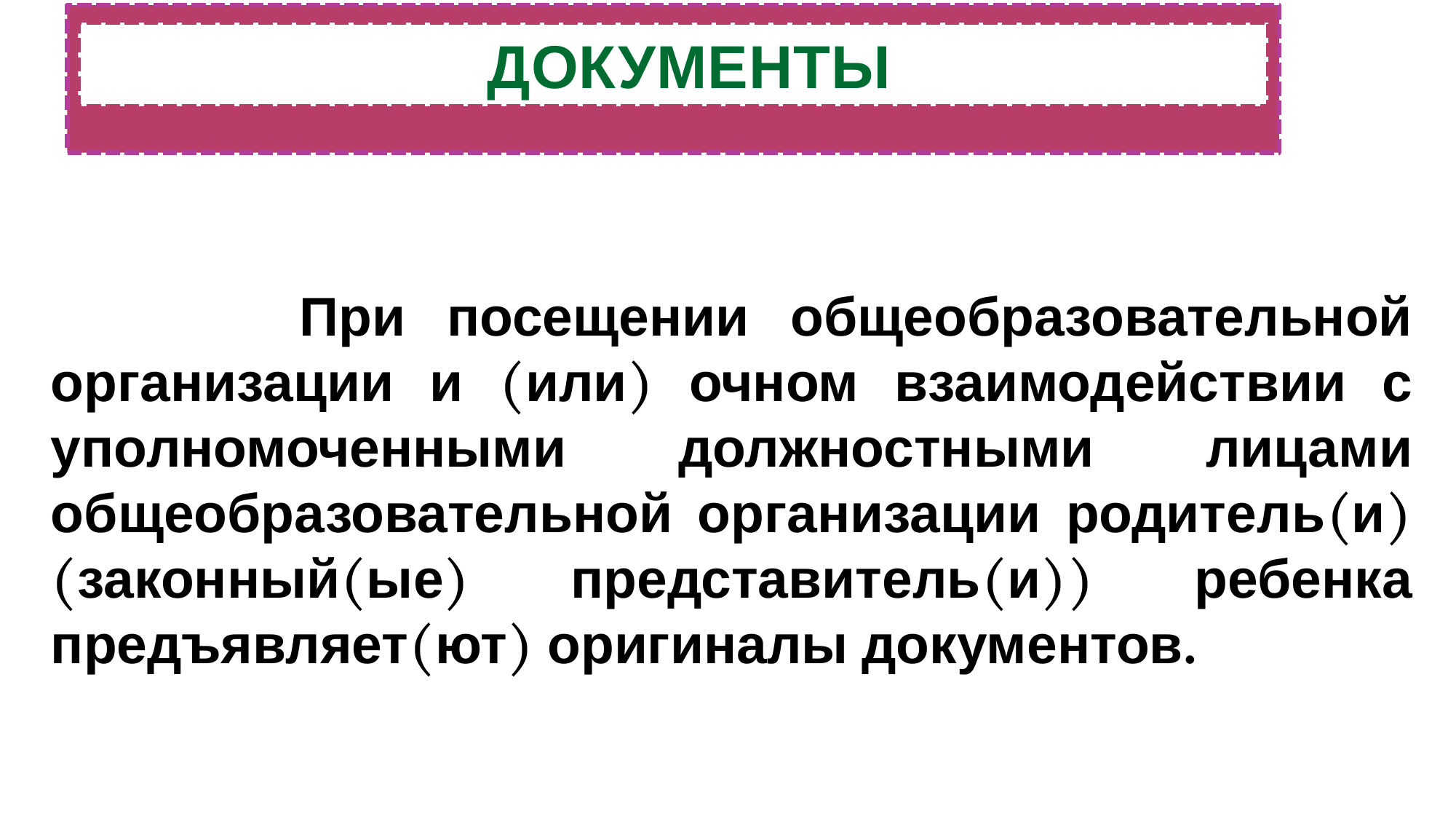

ДОКУМЕНТЫ
# При посещении общеобразовательной организации и (или) очном взаимодействии с уполномоченными должностными лицами общеобразовательной организации родитель(и) (законный(ые) представитель(и)) ребенка предъявляет(ют) оригиналы документов.